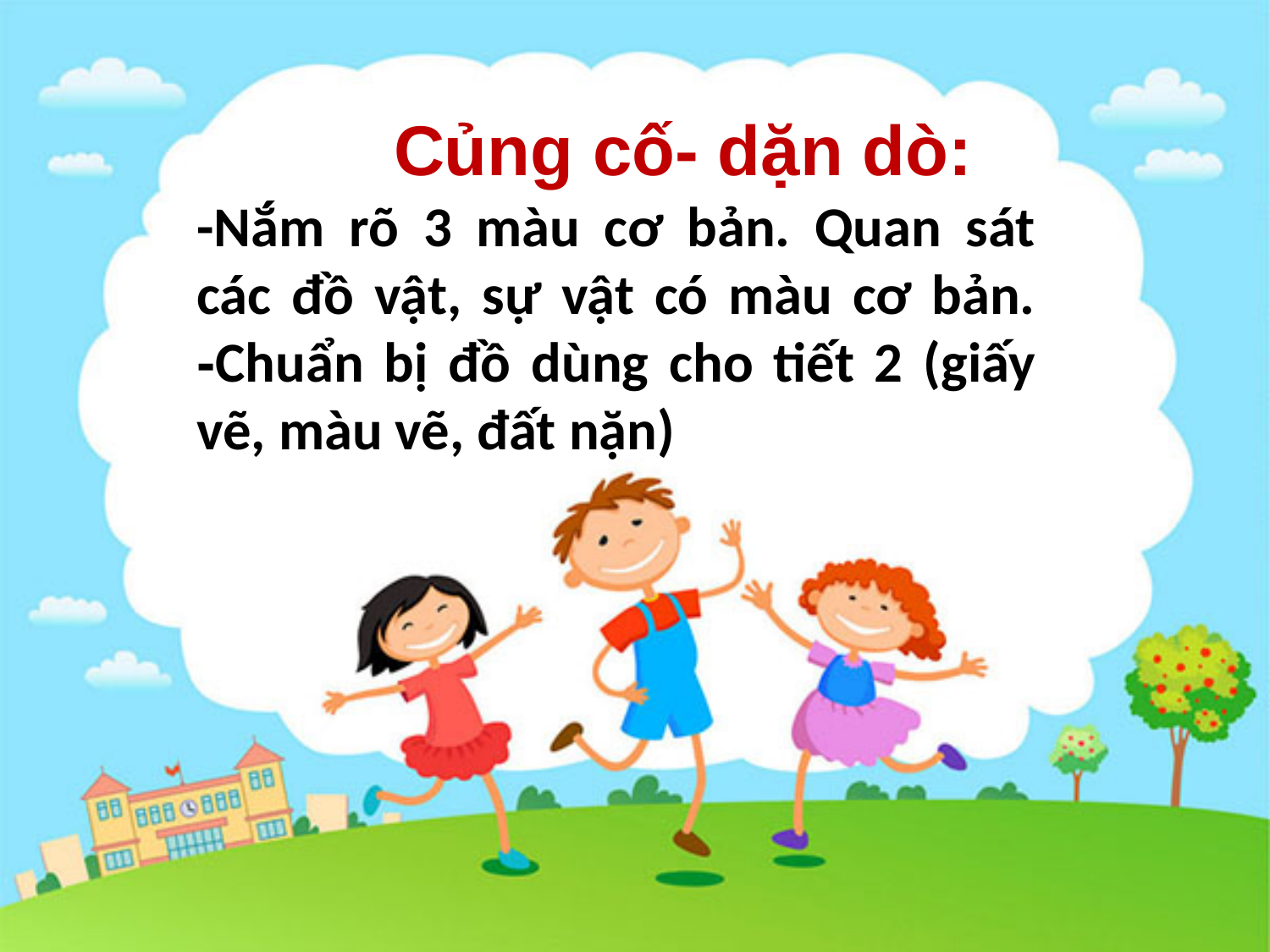

Củng cố- dặn dò:
-Nắm rõ 3 màu cơ bản. Quan sát các đồ vật, sự vật có màu cơ bản.
-Chuẩn bị đồ dùng cho tiết 2 (giấy vẽ, màu vẽ, đất nặn)